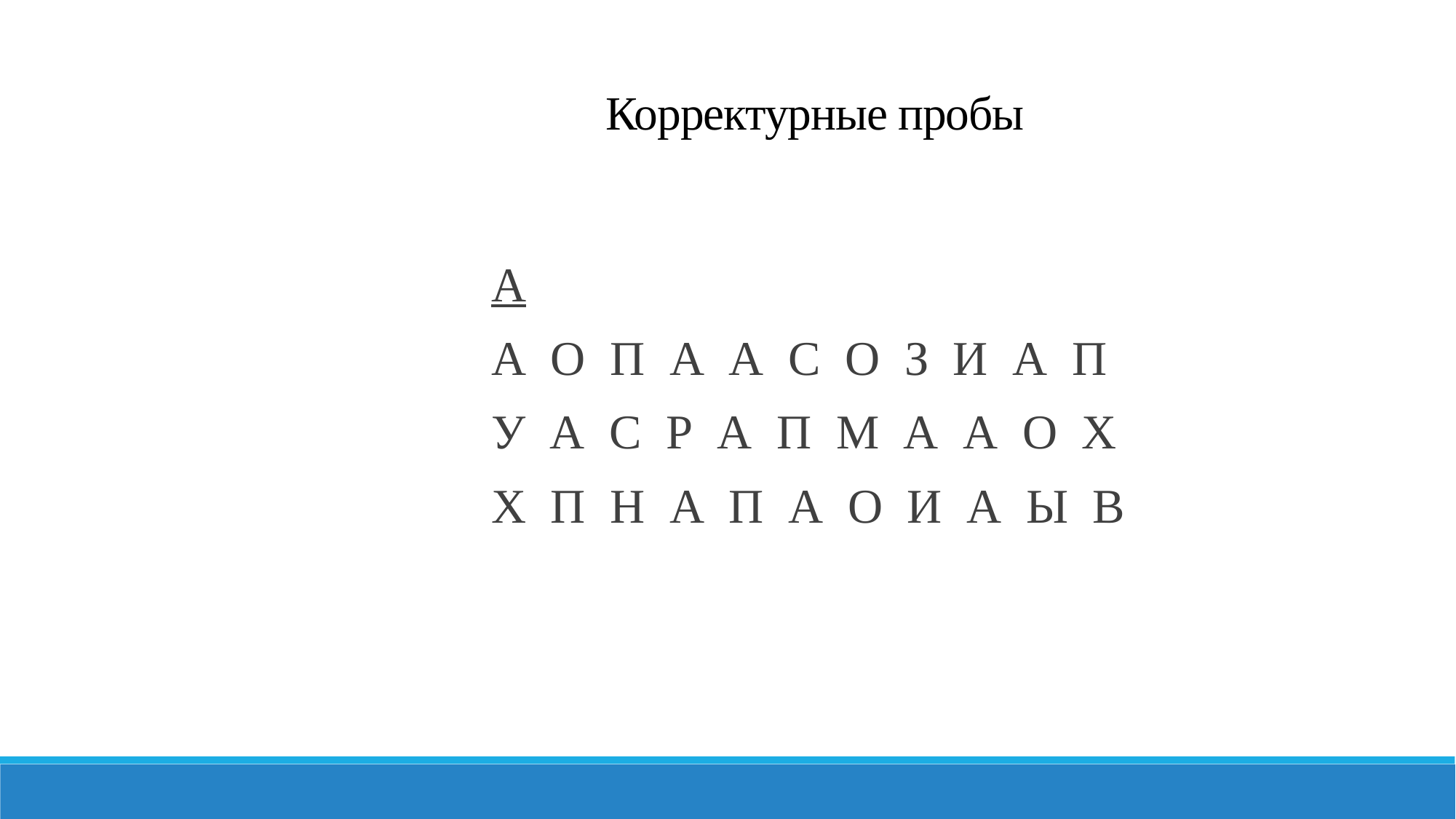

Корректурные пробы
                А
                А  О  П  А  А  С  О  З  И  А  П
                У  А  С  Р  А  П  М  А  А  О  Х
                Х  П  Н  А  П  А  О  И  А  Ы  В